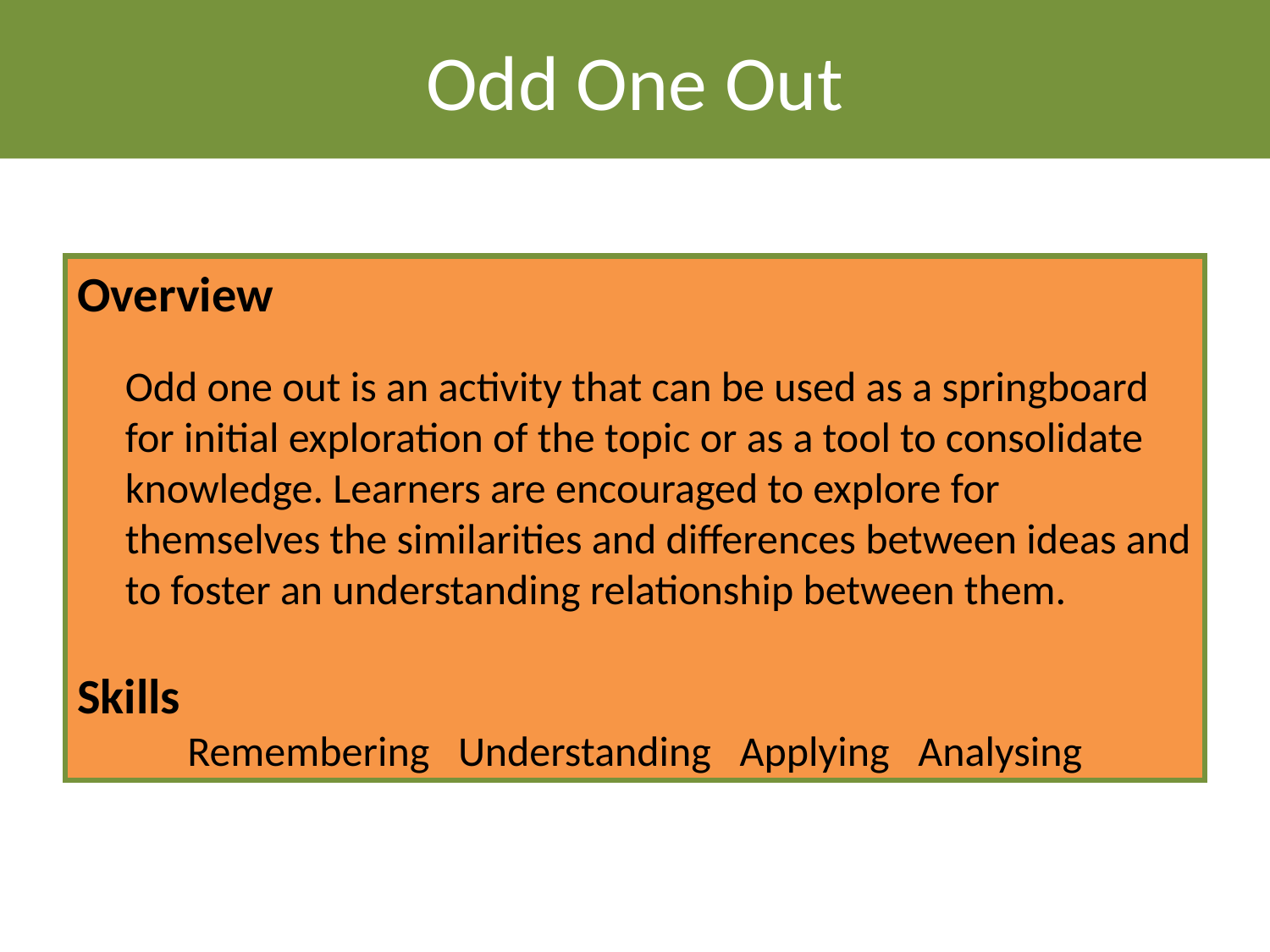

Odd One Out
How it works

Odd one out is an activity that can be used as a springboard for initial exploration of the topic or as a tool to consolidate knowledge. Learners are encouraged to explore for themselves the similarities and differences between ideas and to foster an understanding relationship between them.
Overview

	Odd one out is an activity that can be used as a springboard for initial exploration of the topic or as a tool to consolidate knowledge. Learners are encouraged to explore for themselves the similarities and differences between ideas and to foster an understanding relationship between them.

Skills
Remembering   Understanding   Applying   Analysing